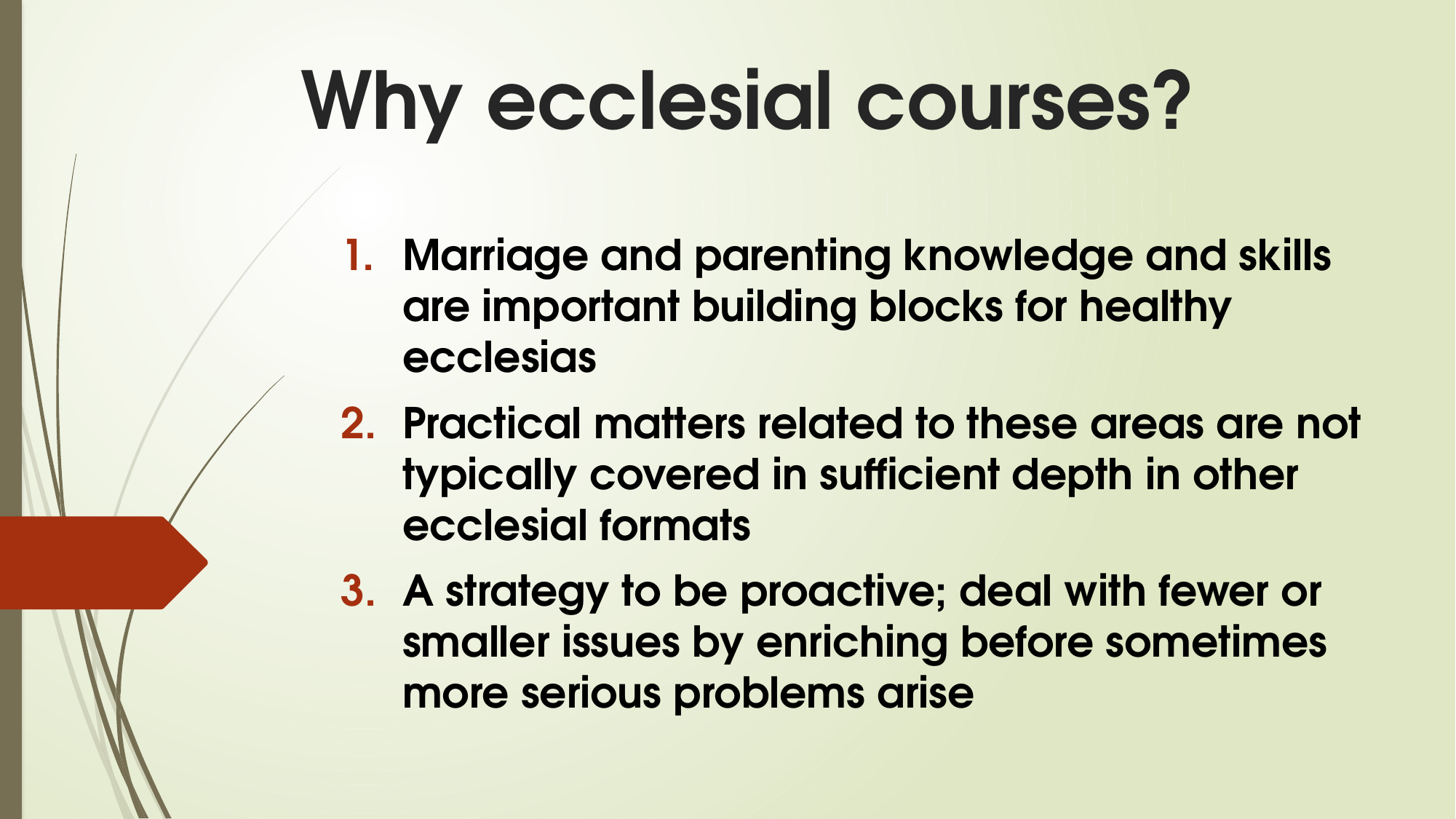

# Why ecclesial courses?
Marriage and parenting knowledge and skills are important building blocks for healthy ecclesias
Practical matters related to these areas are not typically covered in sufficient depth in other ecclesial formats
A strategy to be proactive; deal with fewer or smaller issues by enriching before sometimes more serious problems arise